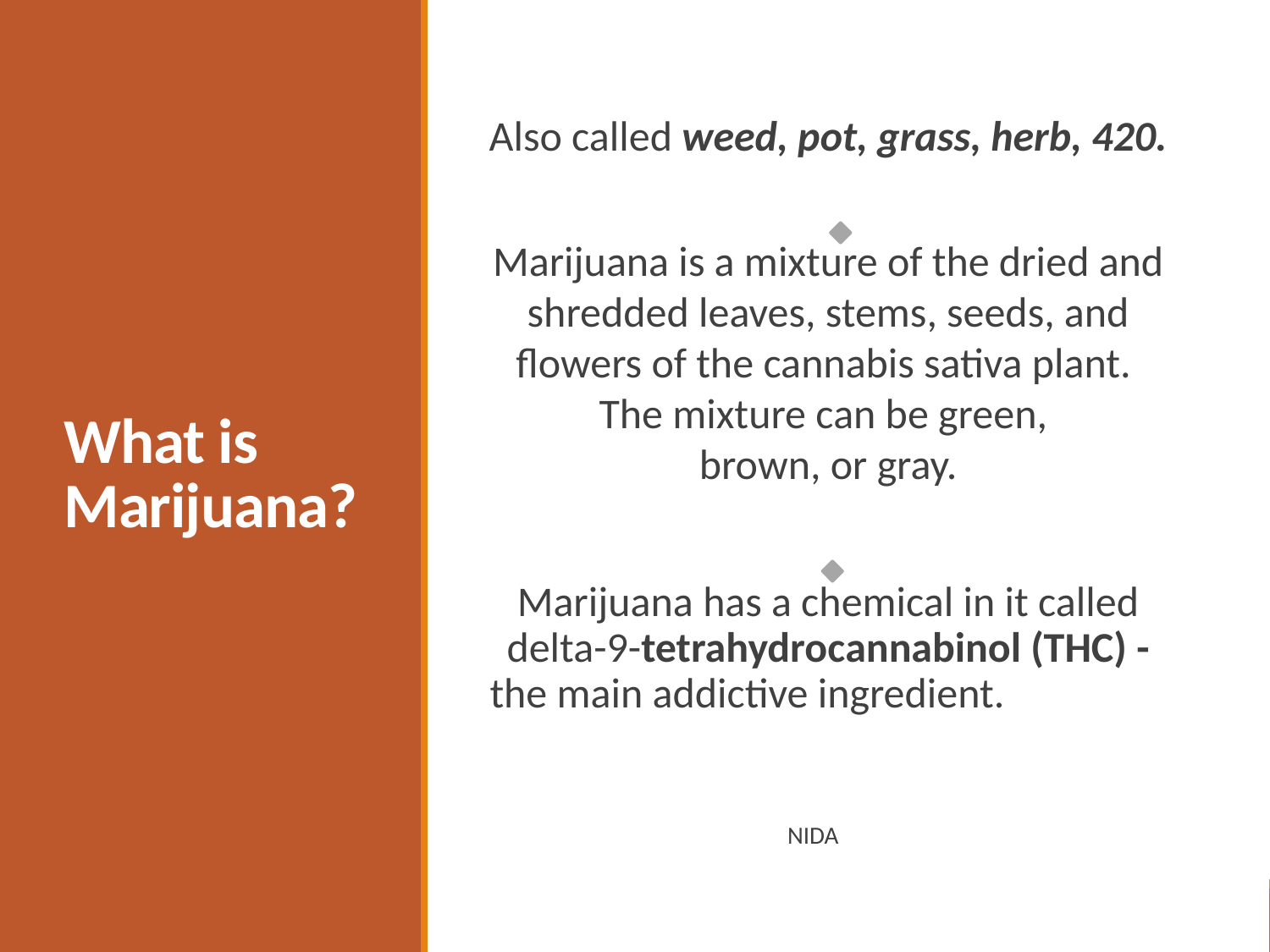

# What is Marijuana?
Also called weed, pot, grass, herb, 420.

Marijuana is a mixture of the dried and shredded leaves, stems, seeds, and flowers of the cannabis sativa plant.
The mixture can be green,
brown, or gray.

Marijuana has a chemical in it called delta-9-tetrahydrocannabinol (THC) - the main addictive ingredient.
							NIDA